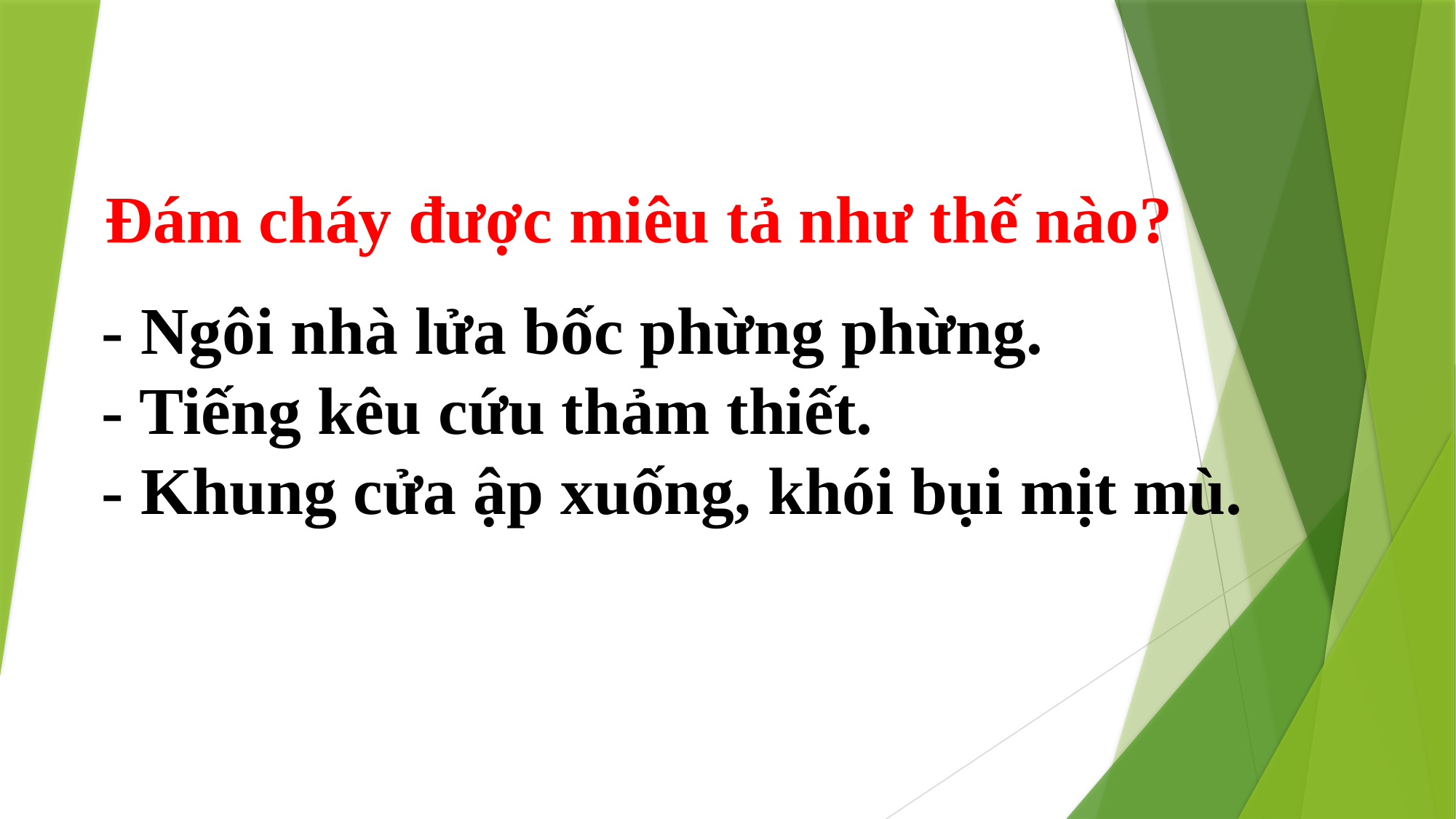

Đám cháy được miêu tả như thế nào?
- Ngôi nhà lửa bốc phừng phừng.
- Tiếng kêu cứu thảm thiết.
- Khung cửa ập xuống, khói bụi mịt mù.